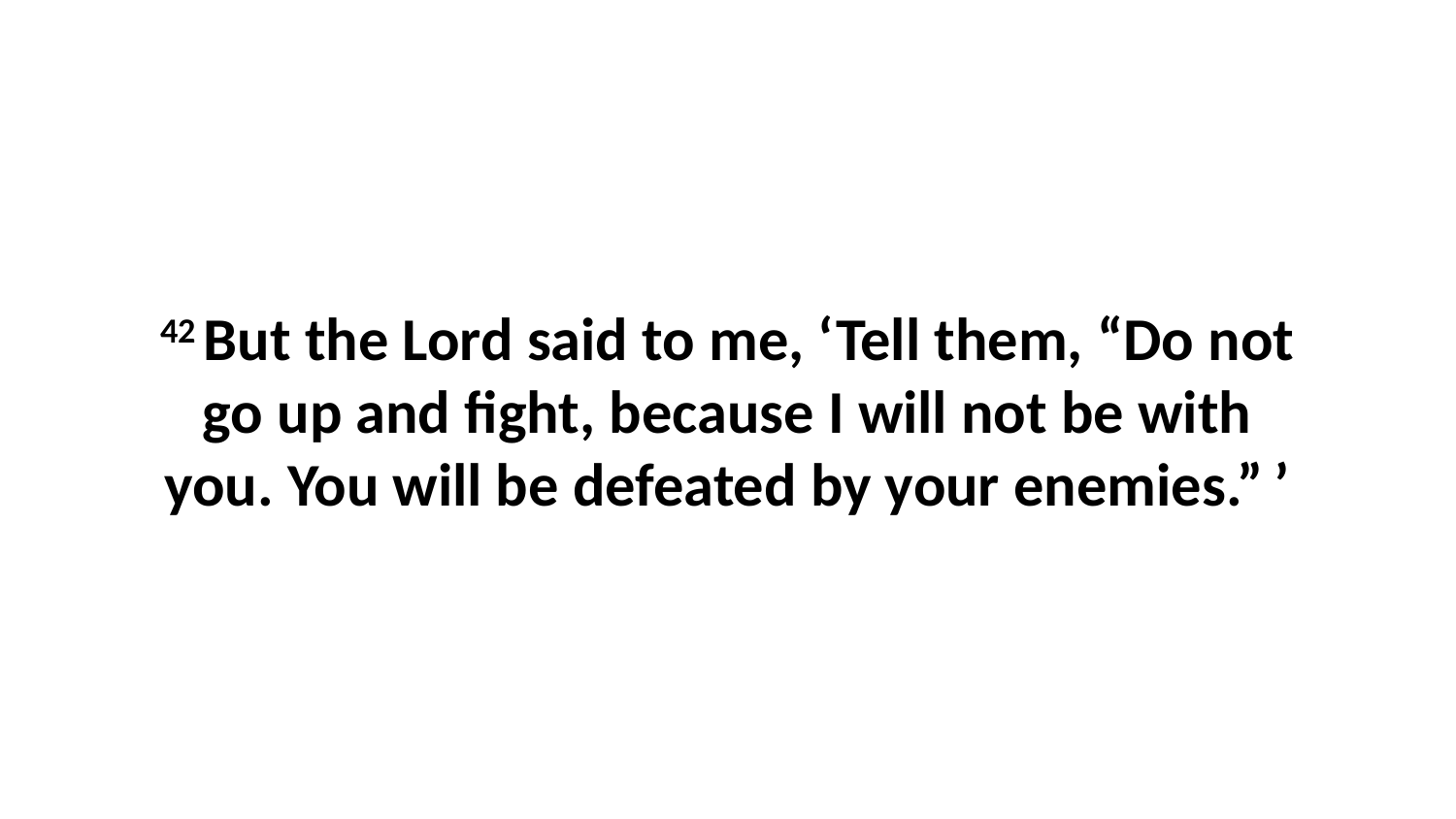

42 But the Lord said to me, ‘Tell them, “Do not go up and fight, because I will not be with you. You will be defeated by your enemies.” ’